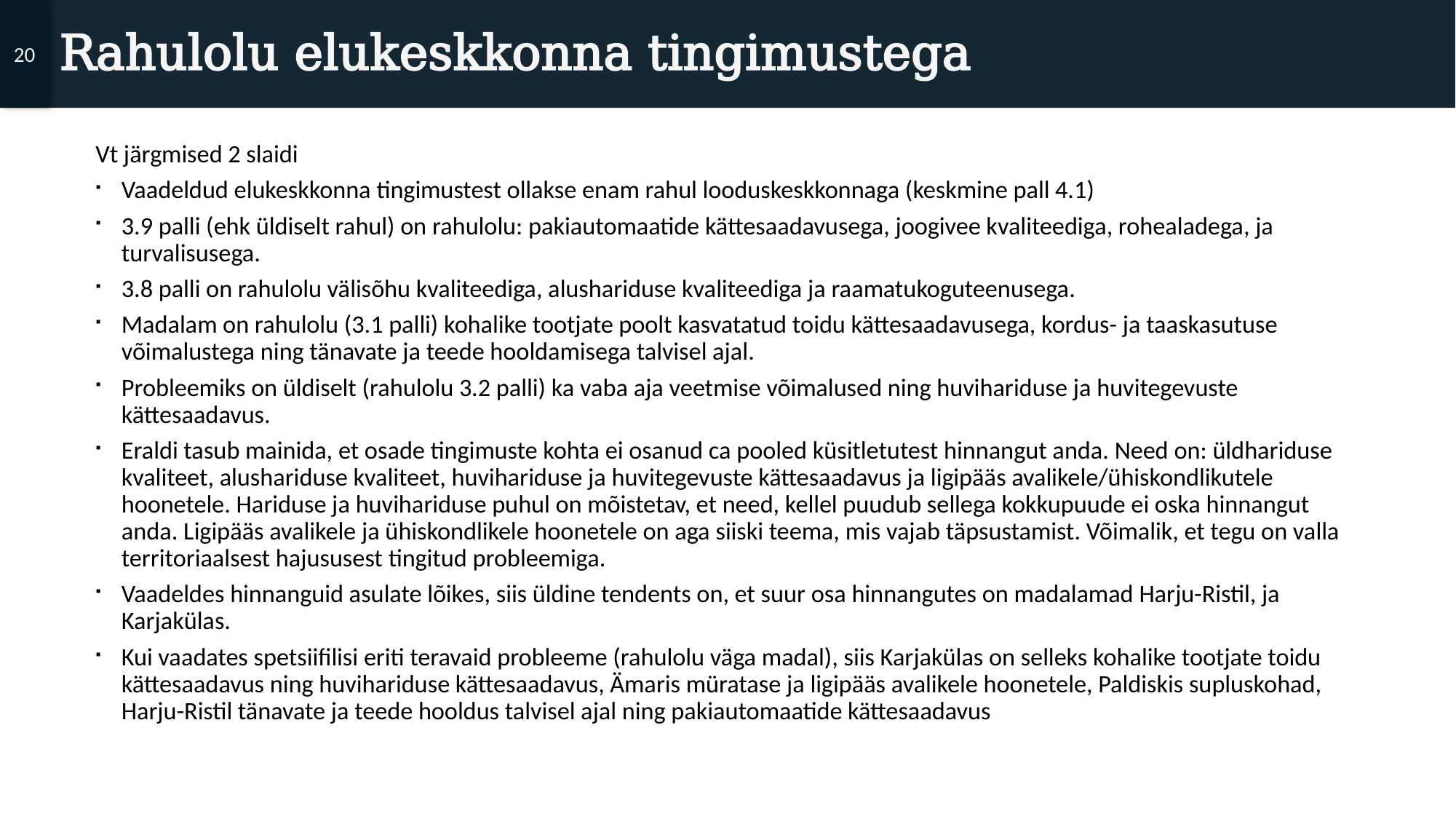

20
# Rahulolu elukeskkonna tingimustega
Vt järgmised 2 slaidi
Vaadeldud elukeskkonna tingimustest ollakse enam rahul looduskeskkonnaga (keskmine pall 4.1)
3.9 palli (ehk üldiselt rahul) on rahulolu: pakiautomaatide kättesaadavusega, joogivee kvaliteediga, rohealadega, ja turvalisusega.
3.8 palli on rahulolu välisõhu kvaliteediga, alushariduse kvaliteediga ja raamatukoguteenusega.
Madalam on rahulolu (3.1 palli) kohalike tootjate poolt kasvatatud toidu kättesaadavusega, kordus- ja taaskasutuse võimalustega ning tänavate ja teede hooldamisega talvisel ajal.
Probleemiks on üldiselt (rahulolu 3.2 palli) ka vaba aja veetmise võimalused ning huvihariduse ja huvitegevuste kättesaadavus.
Eraldi tasub mainida, et osade tingimuste kohta ei osanud ca pooled küsitletutest hinnangut anda. Need on: üldhariduse kvaliteet, alushariduse kvaliteet, huvihariduse ja huvitegevuste kättesaadavus ja ligipääs avalikele/ühiskondlikutele hoonetele. Hariduse ja huvihariduse puhul on mõistetav, et need, kellel puudub sellega kokkupuude ei oska hinnangut anda. Ligipääs avalikele ja ühiskondlikele hoonetele on aga siiski teema, mis vajab täpsustamist. Võimalik, et tegu on valla territoriaalsest hajususest tingitud probleemiga.
Vaadeldes hinnanguid asulate lõikes, siis üldine tendents on, et suur osa hinnangutes on madalamad Harju-Ristil, ja Karjakülas.
Kui vaadates spetsiifilisi eriti teravaid probleeme (rahulolu väga madal), siis Karjakülas on selleks kohalike tootjate toidu kättesaadavus ning huvihariduse kättesaadavus, Ämaris müratase ja ligipääs avalikele hoonetele, Paldiskis supluskohad, Harju-Ristil tänavate ja teede hooldus talvisel ajal ning pakiautomaatide kättesaadavus